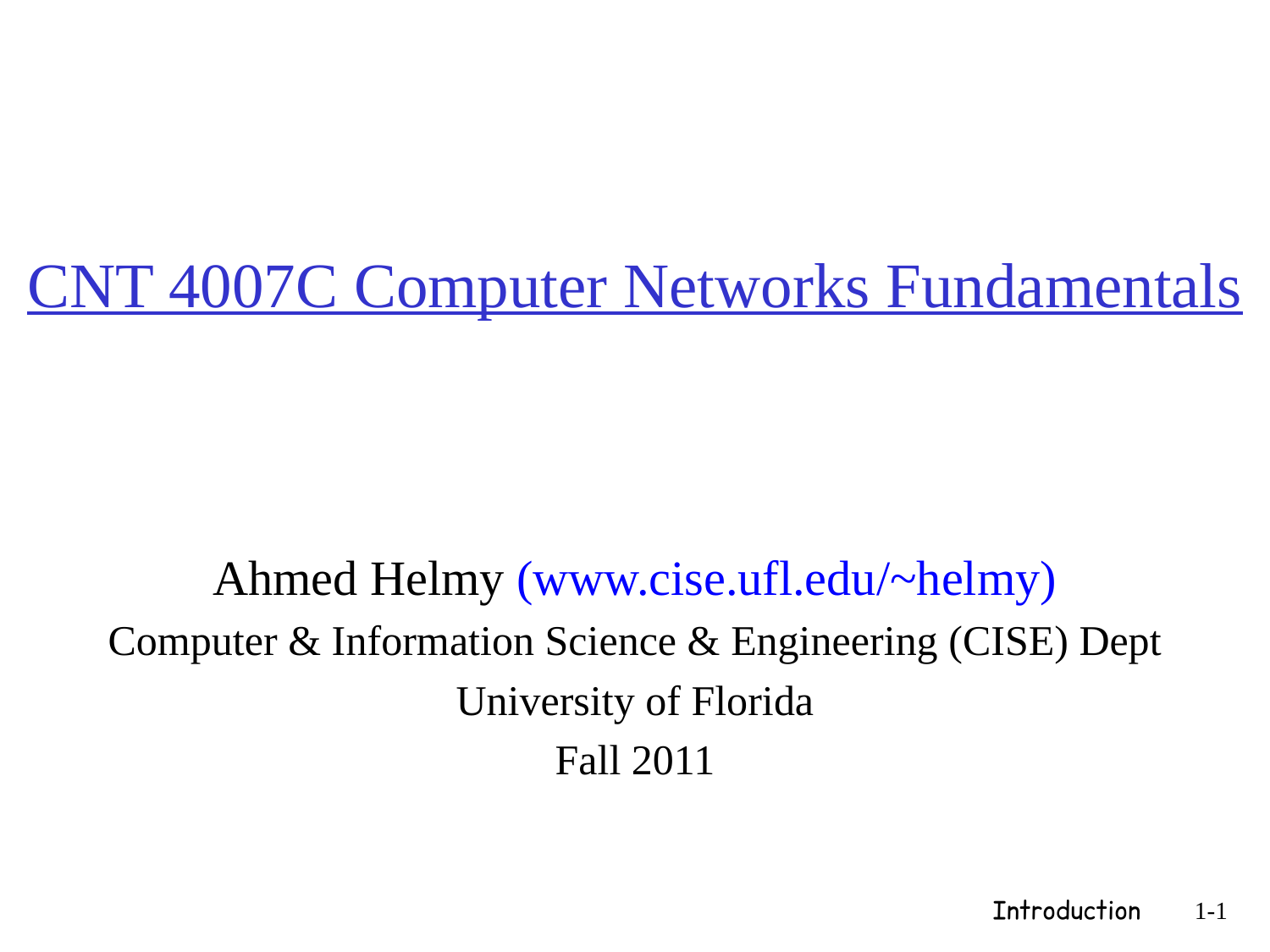

# CNT 4007C Computer Networks Fundamentals
Ahmed Helmy (www.cise.ufl.edu/~helmy)
Computer & Information Science & Engineering (CISE) Dept
University of Florida
Fall 2011
 Introduction
1-1